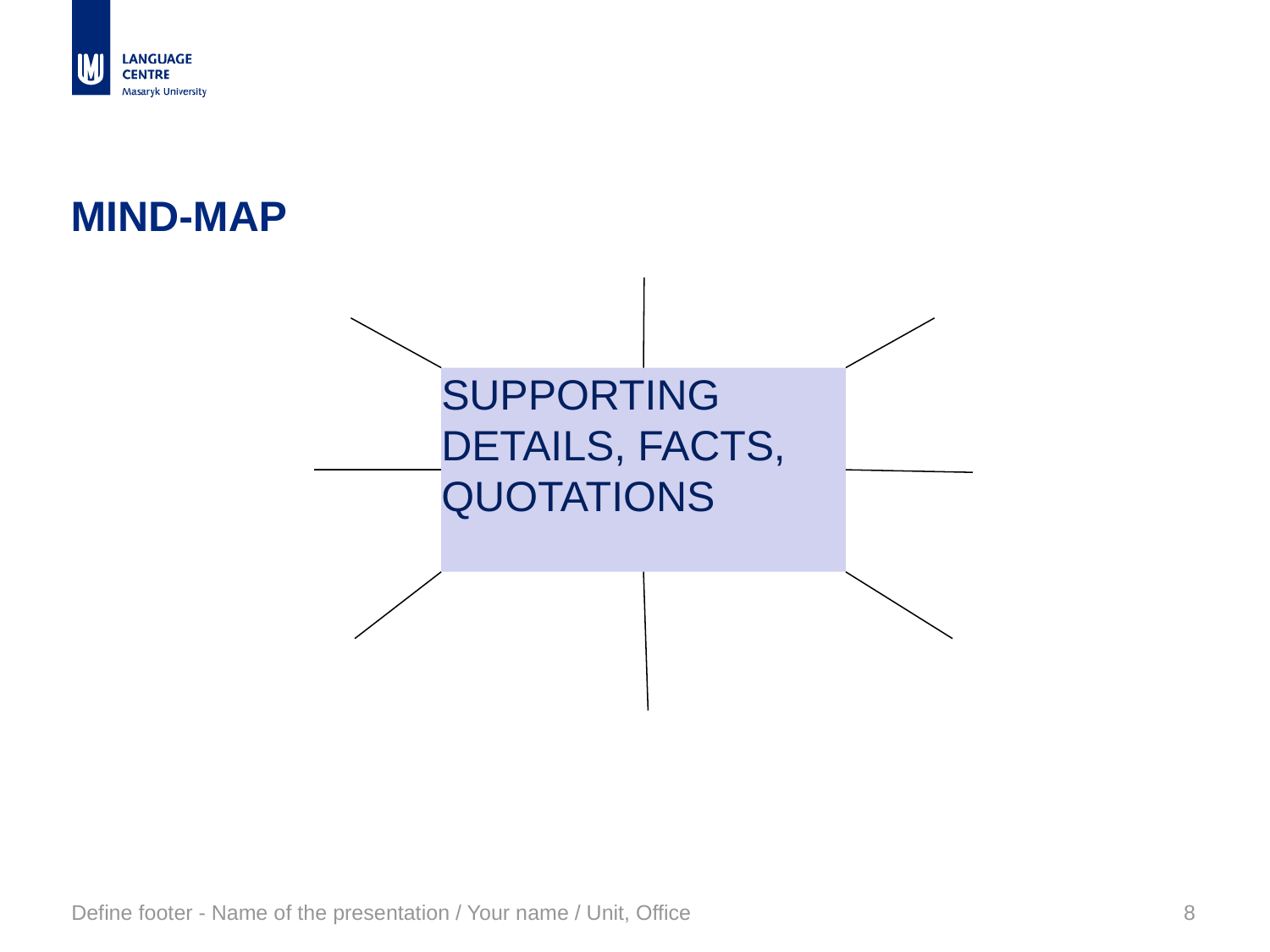

# MIND-MAP
SUPPORTING DETAILS, FACTS, QUOTATIONS
Define footer - Name of the presentation / Your name / Unit, Office
8